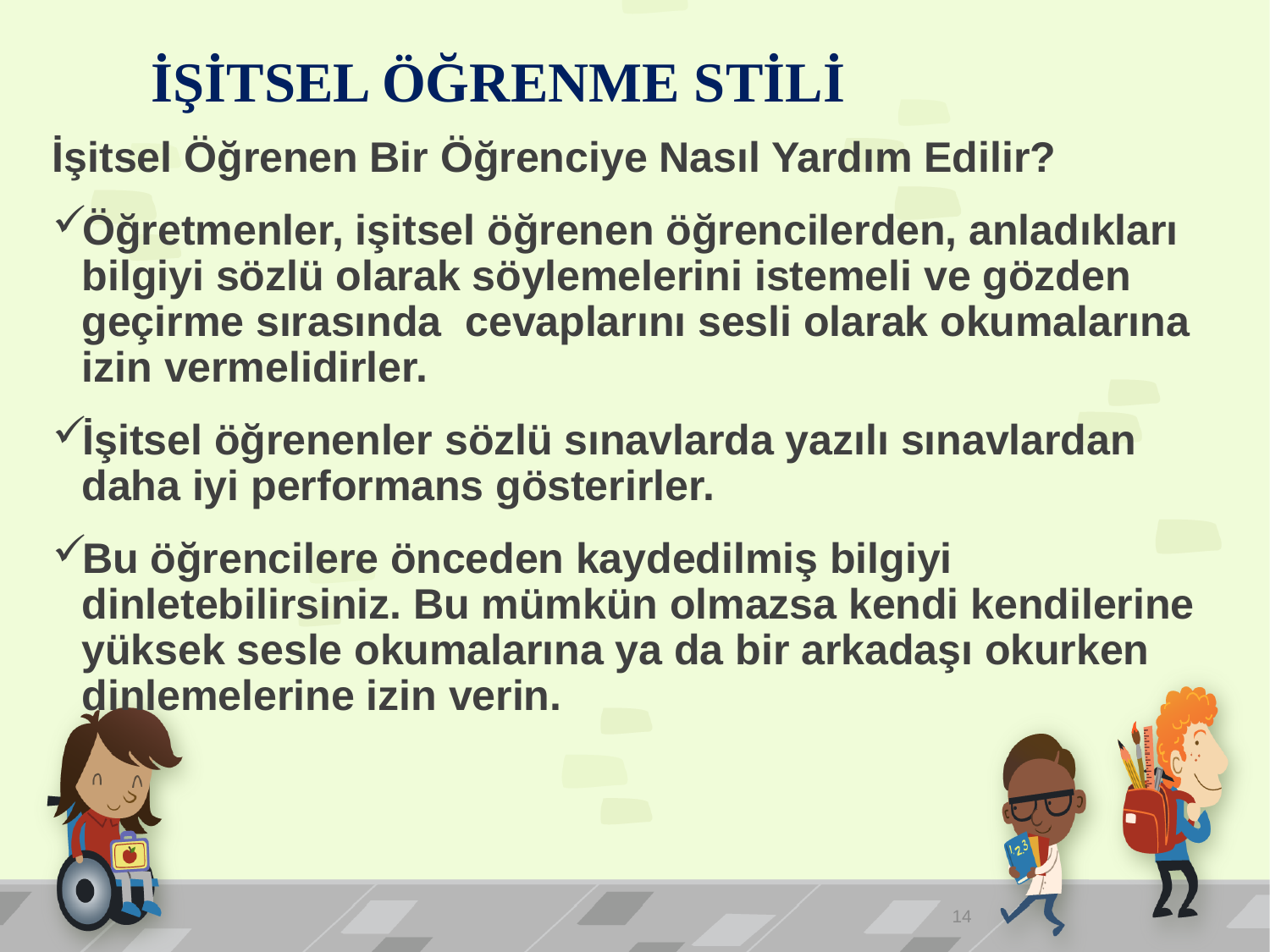

# İŞİTSEL ÖĞRENME STİLİ
İşitsel Öğrenen Bir Öğrenciye Nasıl Yardım Edilir?
Öğretmenler, işitsel öğrenen öğrencilerden, anladıkları bilgiyi sözlü olarak söylemelerini istemeli ve gözden geçirme sırasında  cevaplarını sesli olarak okumalarına izin vermelidirler.
İşitsel öğrenenler sözlü sınavlarda yazılı sınavlardan daha iyi performans gösterirler.
Bu öğrencilere önceden kaydedilmiş bilgiyi dinletebilirsiniz. Bu mümkün olmazsa kendi kendilerine yüksek sesle okumalarına ya da bir arkadaşı okurken dinlemelerine izin verin.

14